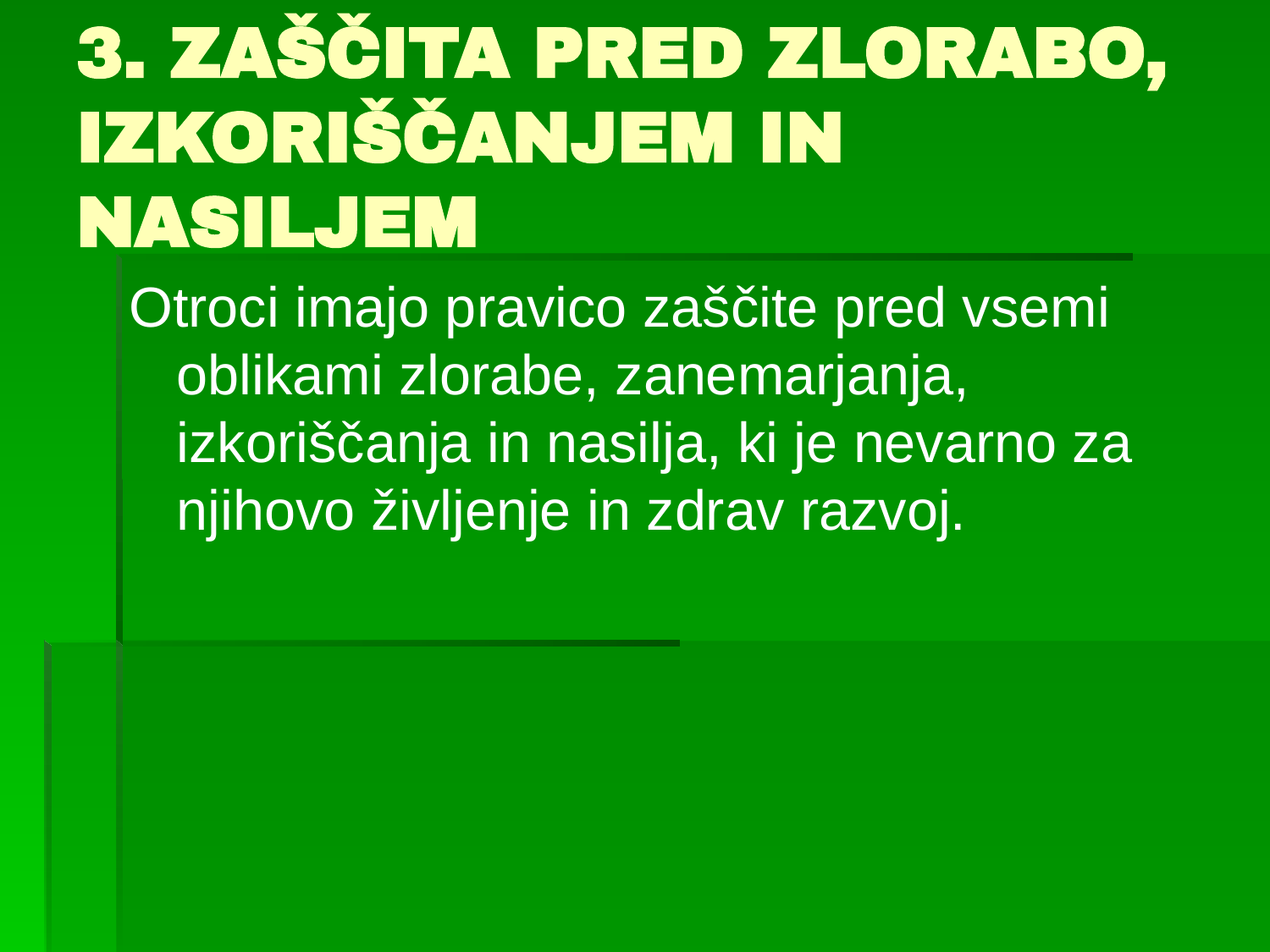

# 3. ZAŠČITA PRED ZLORABO, IZKORIŠČANJEM IN NASILJEM
Otroci imajo pravico zaščite pred vsemi oblikami zlorabe, zanemarjanja, izkoriščanja in nasilja, ki je nevarno za njihovo življenje in zdrav razvoj.